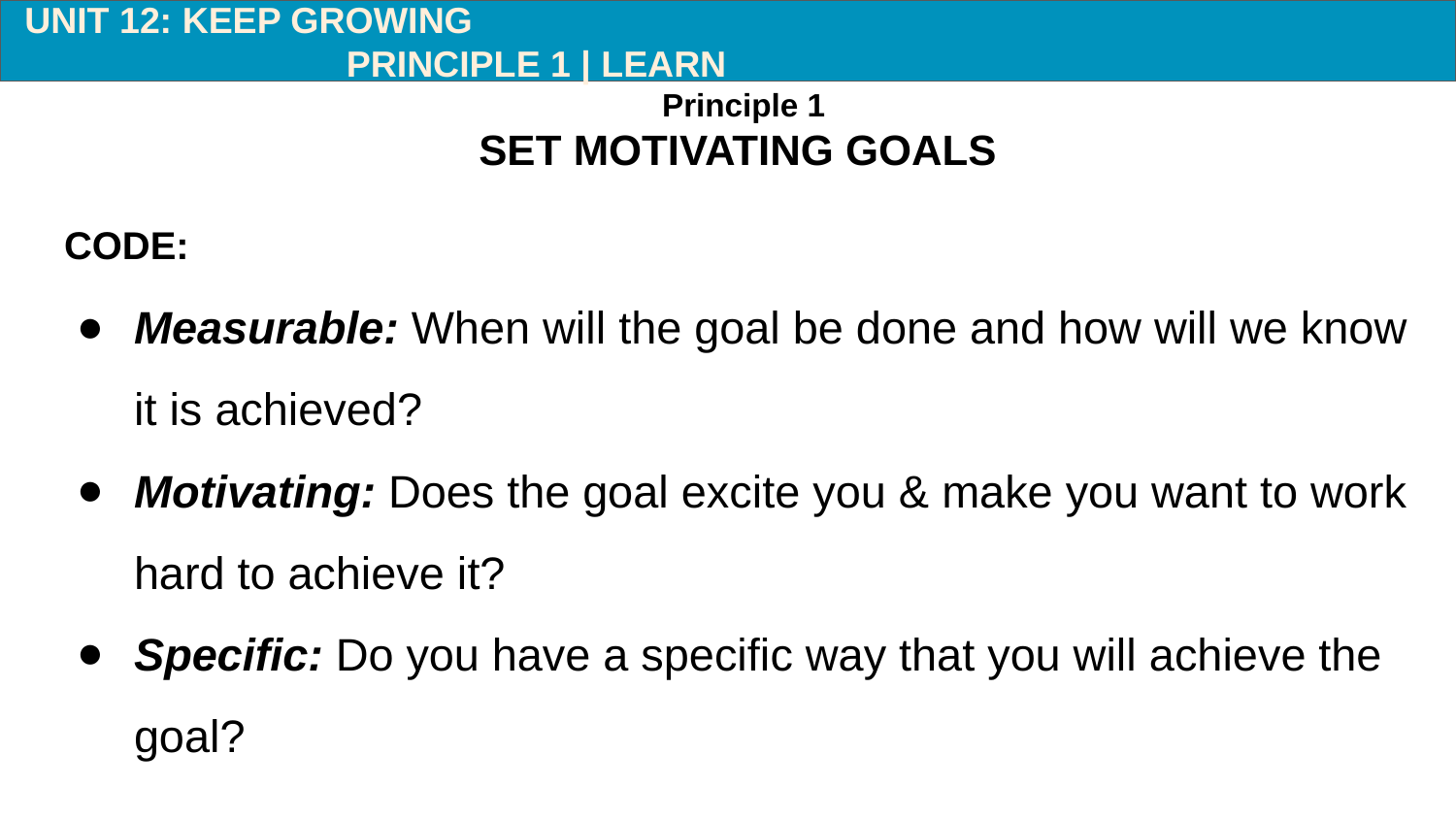

UNIT 12: KEEP GROWING								    PRINCIPLE 1 | LEARN
Principle 1
SET MOTIVATING GOALS
CODE:
Measurable: When will the goal be done and how will we know it is achieved?
Motivating: Does the goal excite you & make you want to work hard to achieve it?
Specific: Do you have a specific way that you will achieve the goal?